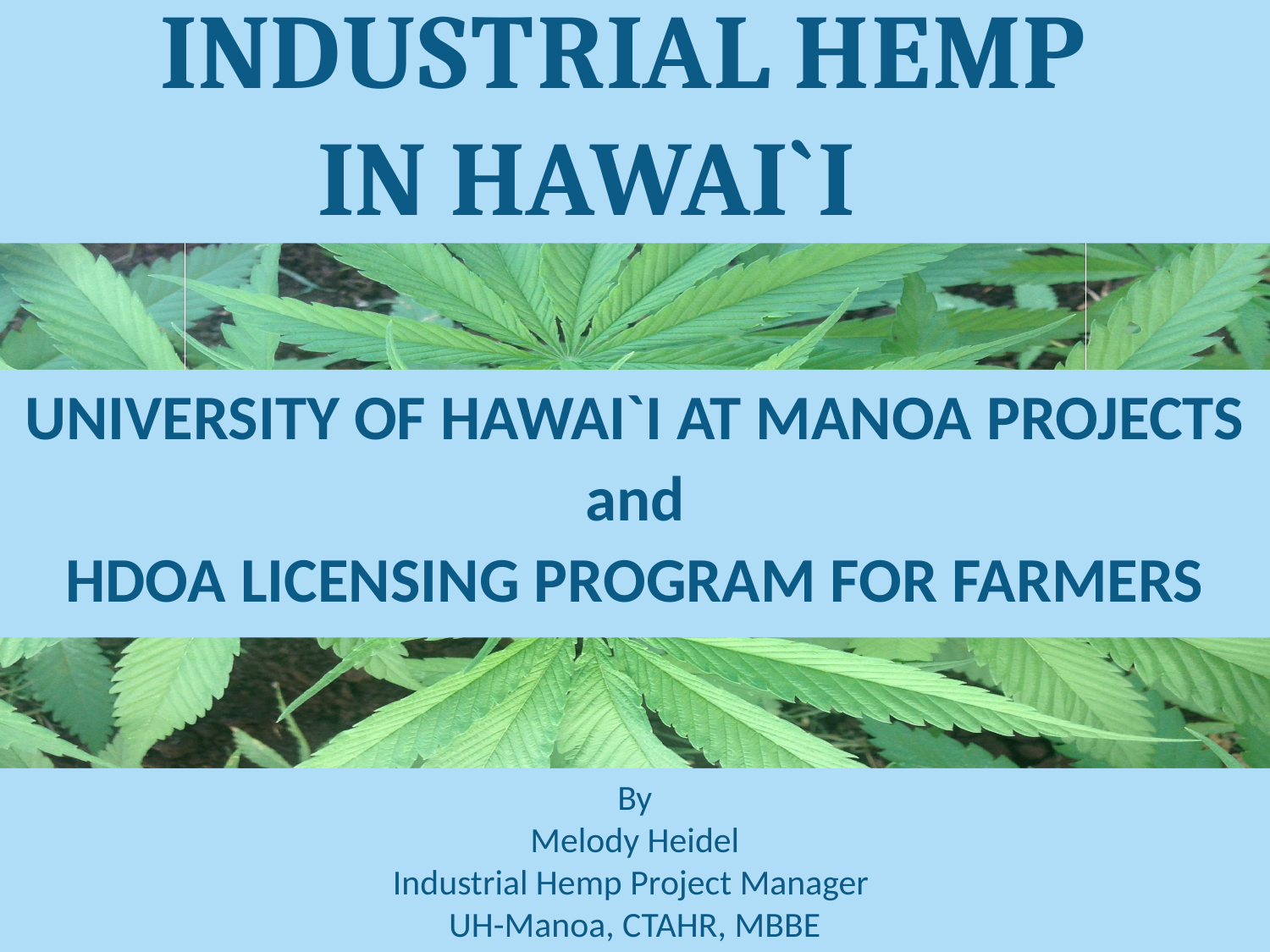

# INDUSTRIAL HEMP IN HAWAI`I
UNIVERSITY OF HAWAI`I AT MANOA PROJECTS
and
HDOA LICENSING PROGRAM FOR FARMERS

By
Melody Heidel
Industrial Hemp Project Manager
UH-Manoa, CTAHR, MBBE
August 7, 2018